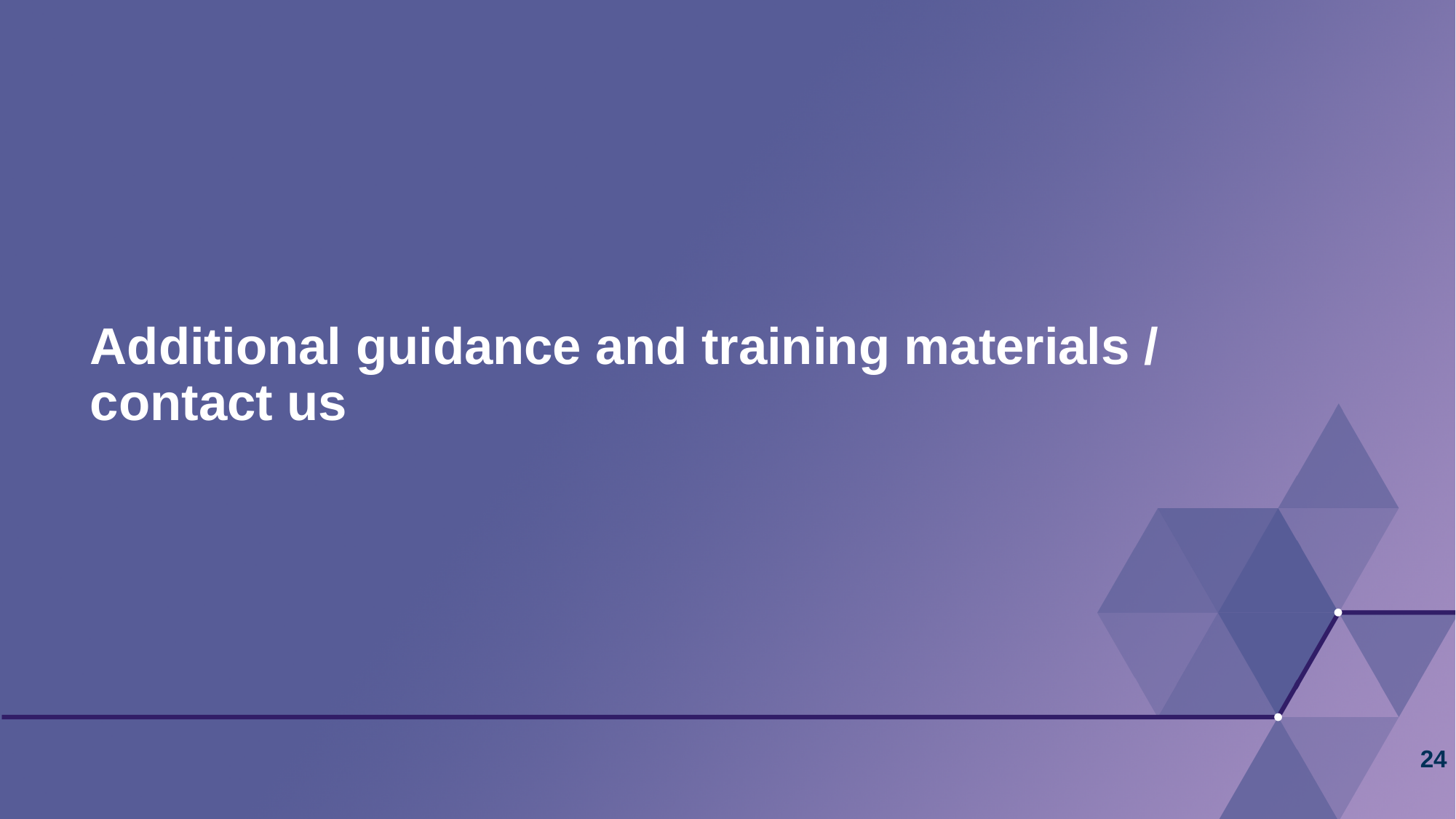

# Additional guidance and training materials / contact us
24